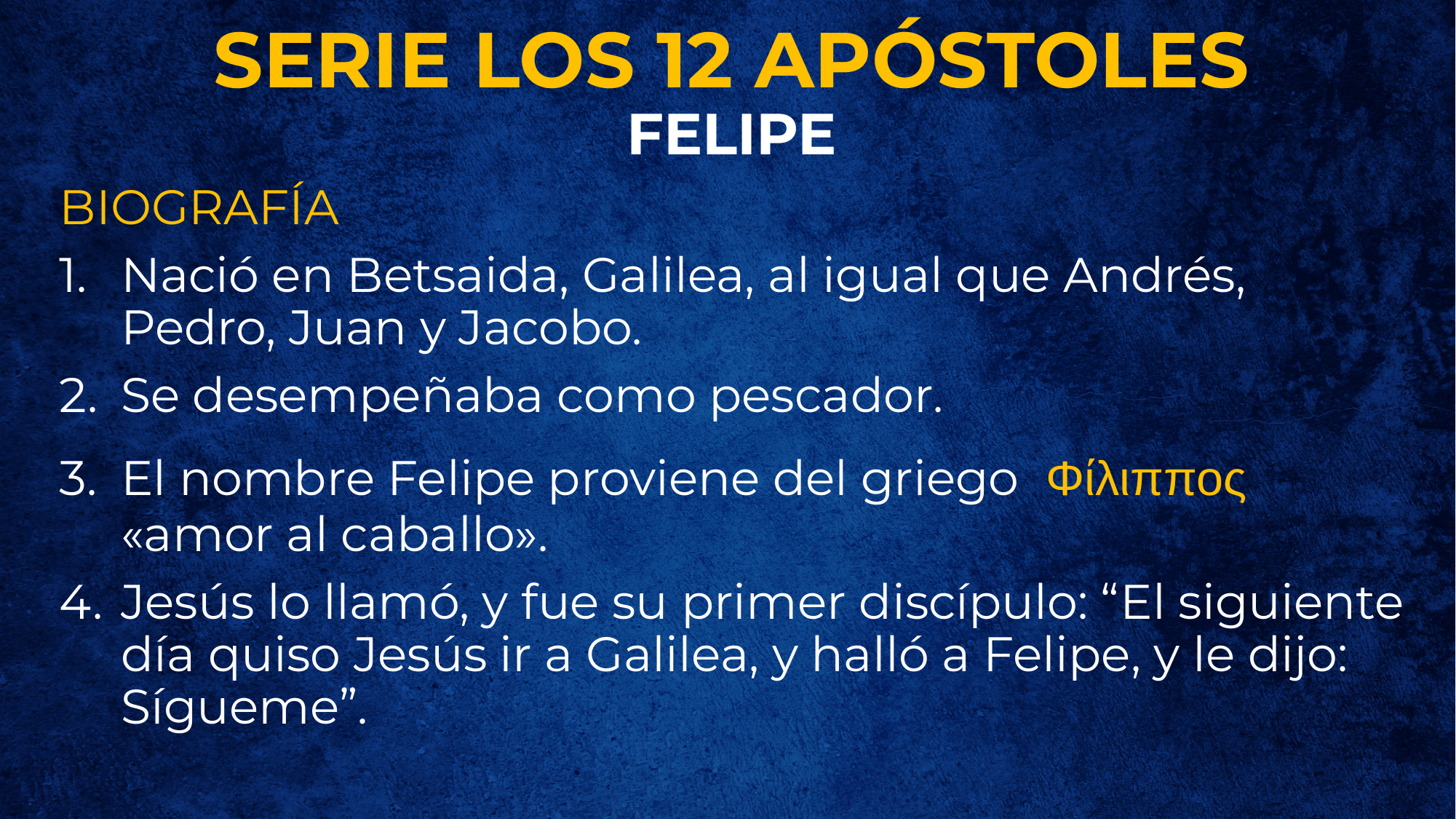

# SERIE LOS 12 APÓSTOLES FELIPE
BIOGRAFÍA
Nació en Betsaida, Galilea, al igual que Andrés, Pedro, Juan y Jacobo.
Se desempeñaba como pescador.
El nombre Felipe proviene del griego  Φίλιππος «amor al caballo».
Jesús lo llamó, y fue su primer discípulo: “El siguiente día quiso Jesús ir a Galilea, y halló a Felipe, y le dijo: Sígueme”.